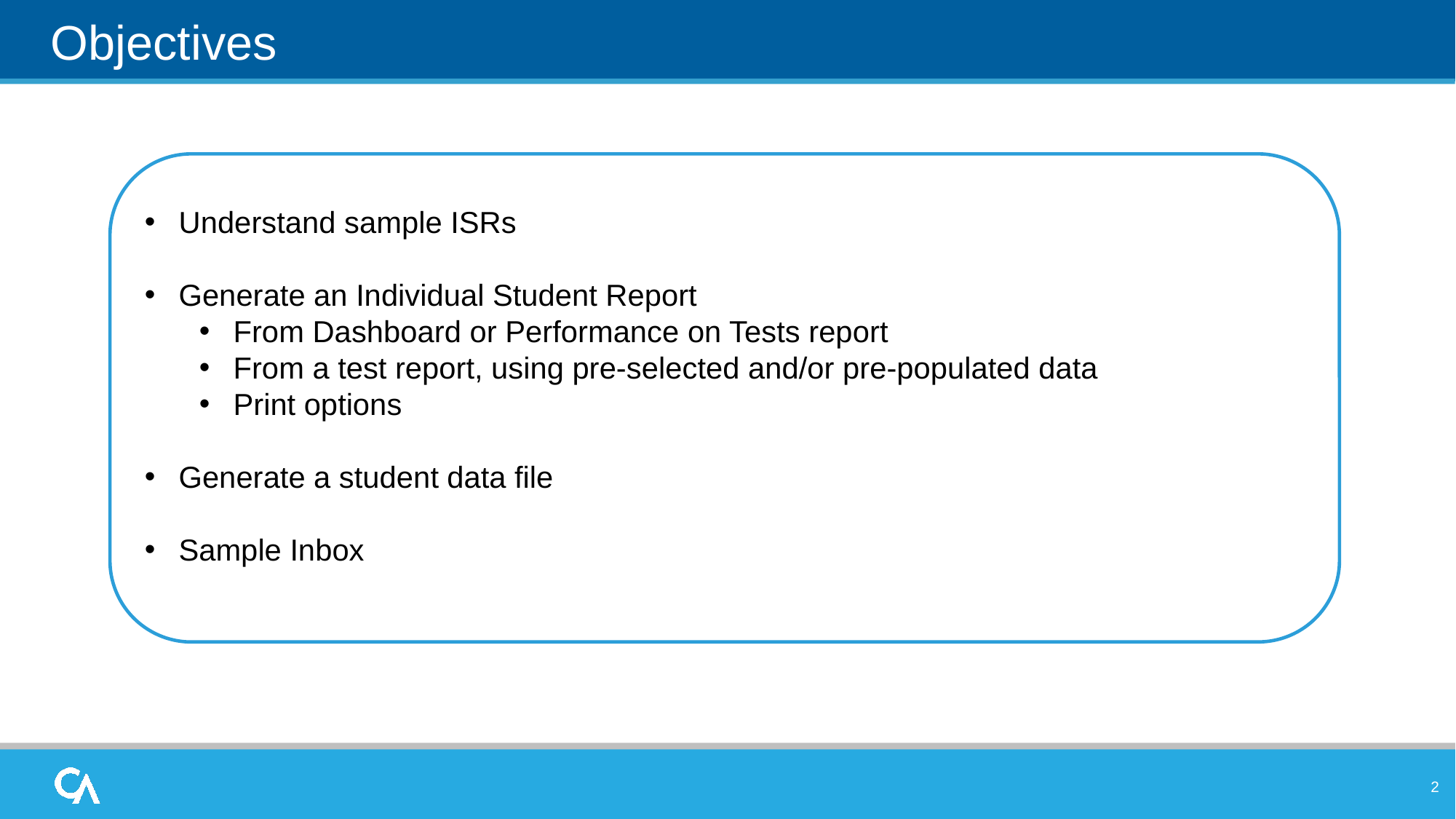

# Objectives
Understand sample ISRs

Generate an Individual Student Report
From Dashboard or Performance on Tests report
From a test report, using pre-selected and/or pre-populated data
Print options

Generate a student data file

Sample Inbox

2